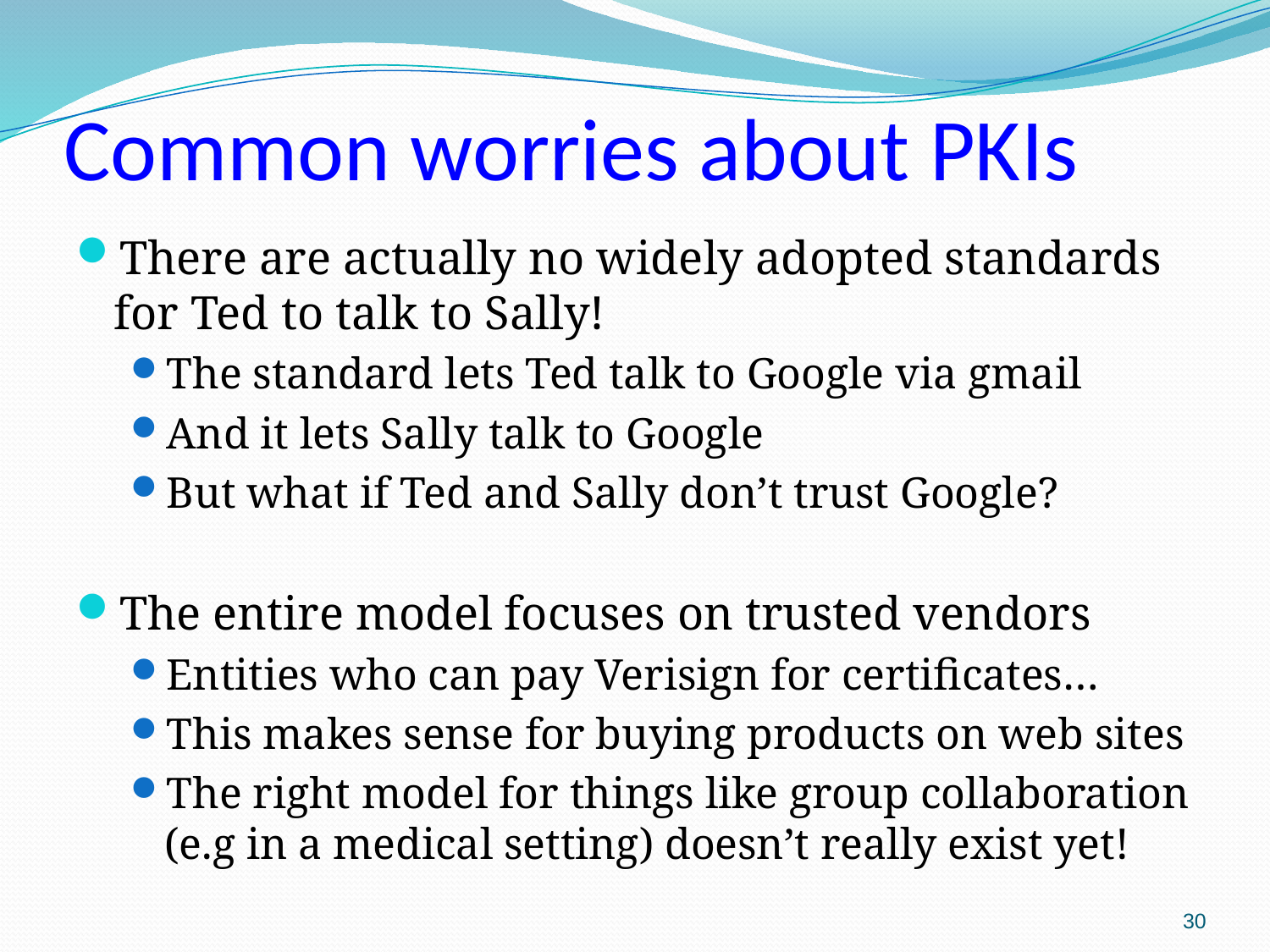

# Common worries about PKIs
There are actually no widely adopted standards for Ted to talk to Sally!
The standard lets Ted talk to Google via gmail
And it lets Sally talk to Google
But what if Ted and Sally don’t trust Google?

The entire model focuses on trusted vendors
Entities who can pay Verisign for certificates…
This makes sense for buying products on web sites
The right model for things like group collaboration (e.g in a medical setting) doesn’t really exist yet!

30